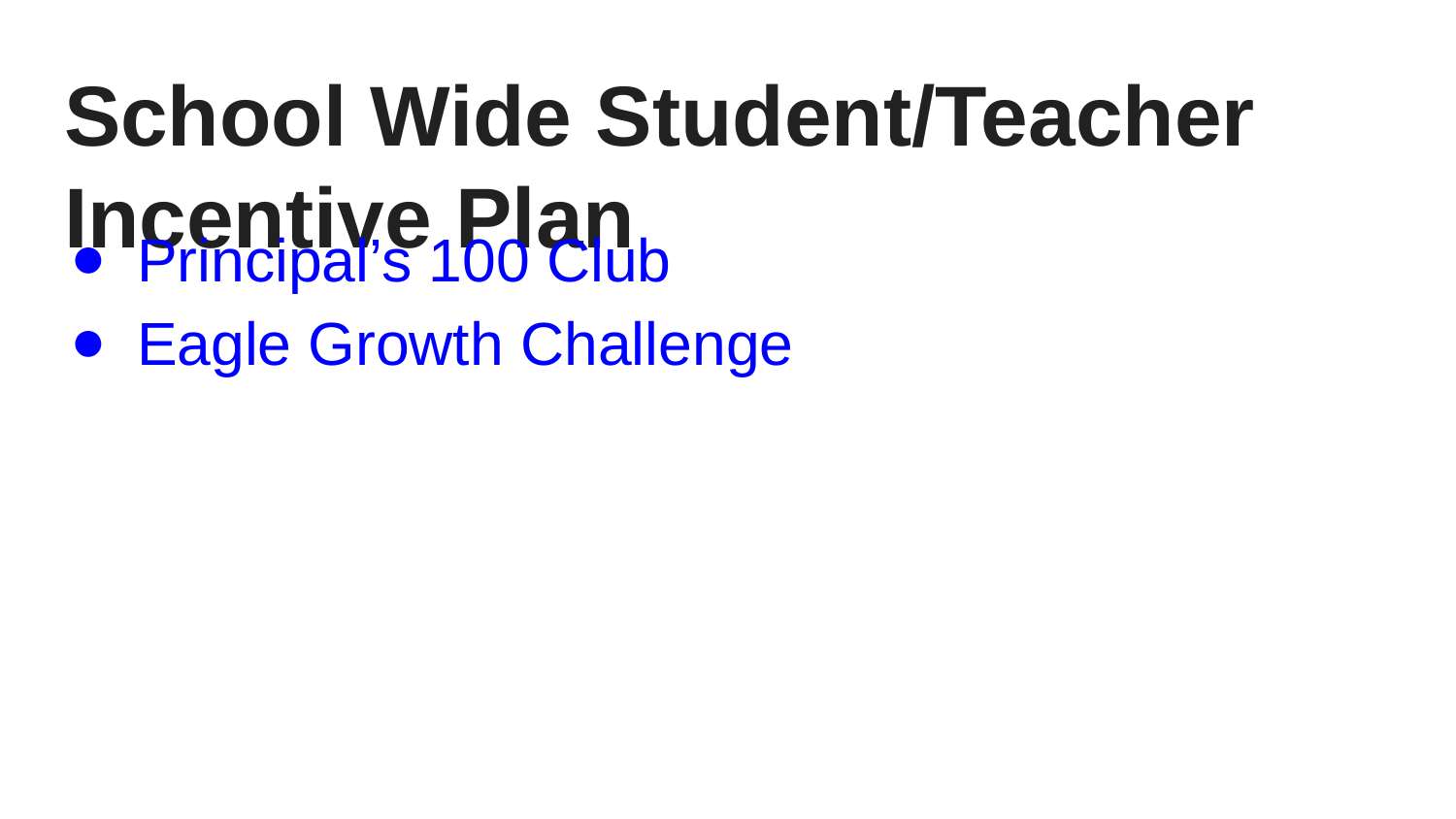

# School Wide Student/Teacher Incentive Plan
Principal’s 100 Club
Eagle Growth Challenge